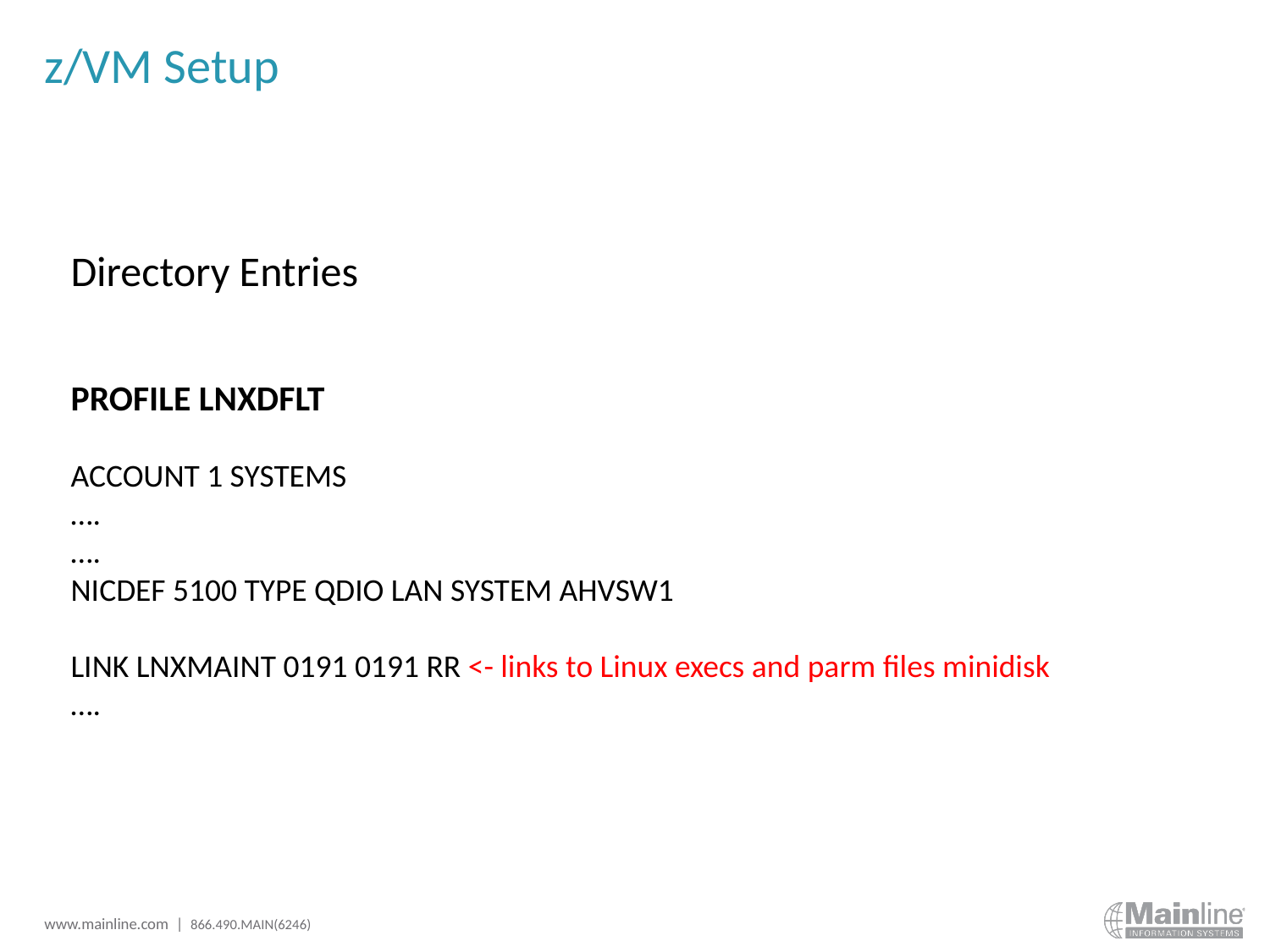

# z/VM Setup

Directory Entries

PROFILE LNXDFLT

ACCOUNT 1 SYSTEMS
….
….
NICDEF 5100 TYPE QDIO LAN SYSTEM AHVSW1

LINK LNXMAINT 0191 0191 RR <- links to Linux execs and parm files minidisk
….